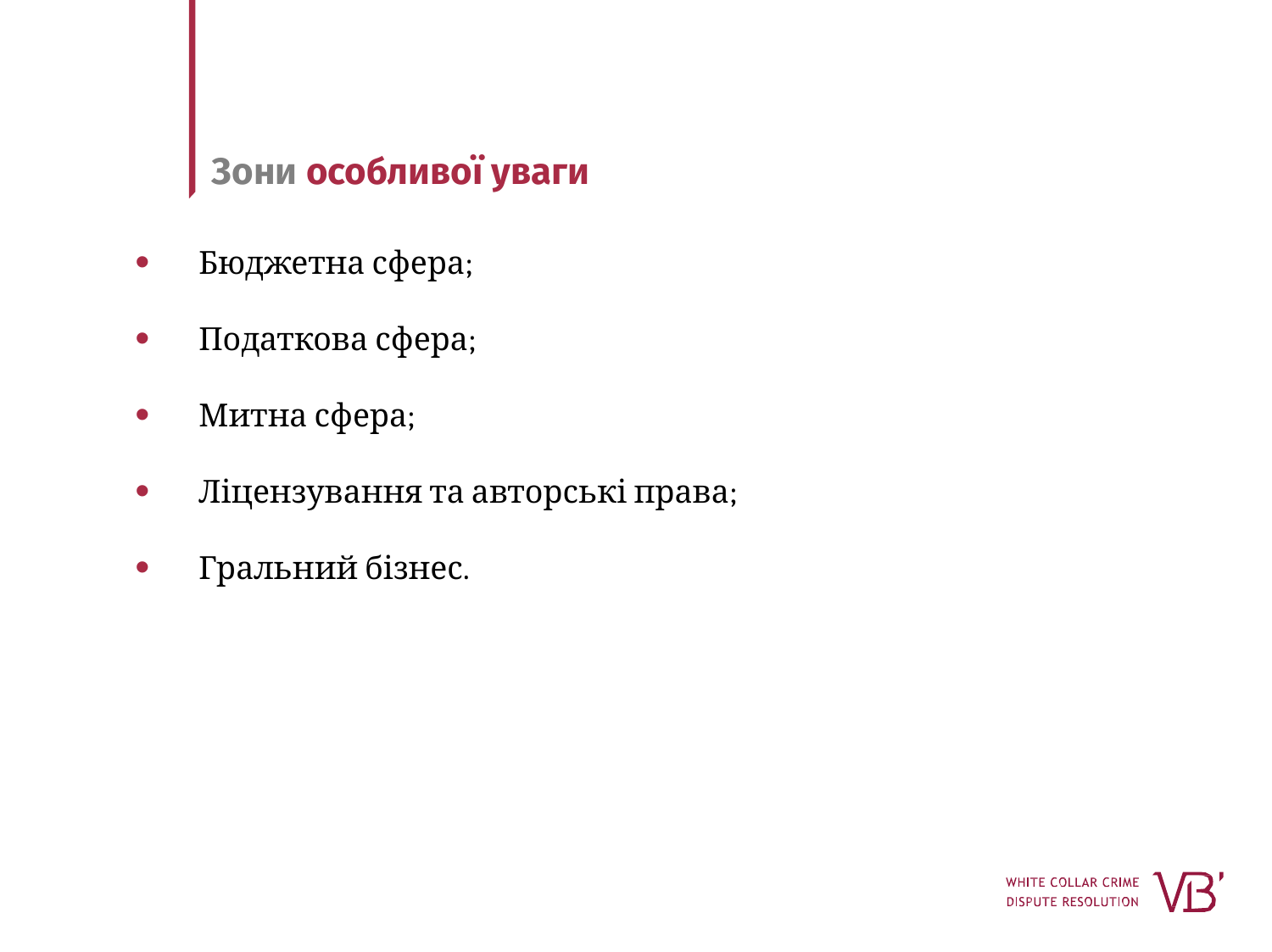

# Зони особливої уваги
Бюджетна сфера;

Податкова сфера;

Митна сфера;

Ліцензування та авторські права;

Гральний бізнес.